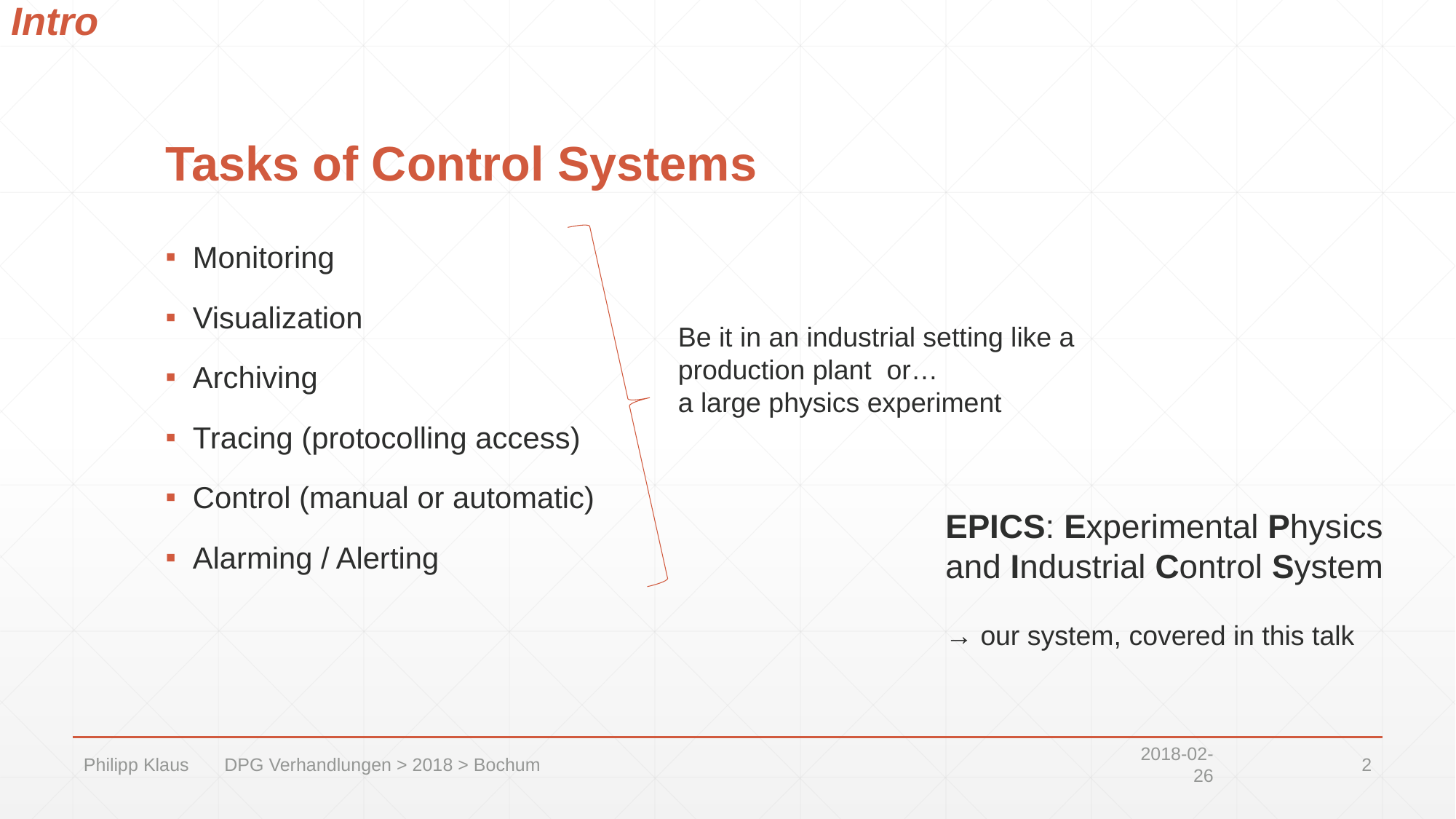

Intro
# Tasks of Control Systems

Monitoring
Visualization
Archiving
Tracing (protocolling access)
Control (manual or automatic)
Alarming / Alerting
Be it in an industrial setting like a production plant  or…
a large physics experiment
EPICS: Experimental Physics and Industrial Control System

→ our system, covered in this talk
Philipp Klaus       DPG Verhandlungen > 2018 > Bochum
2018-02-26
2